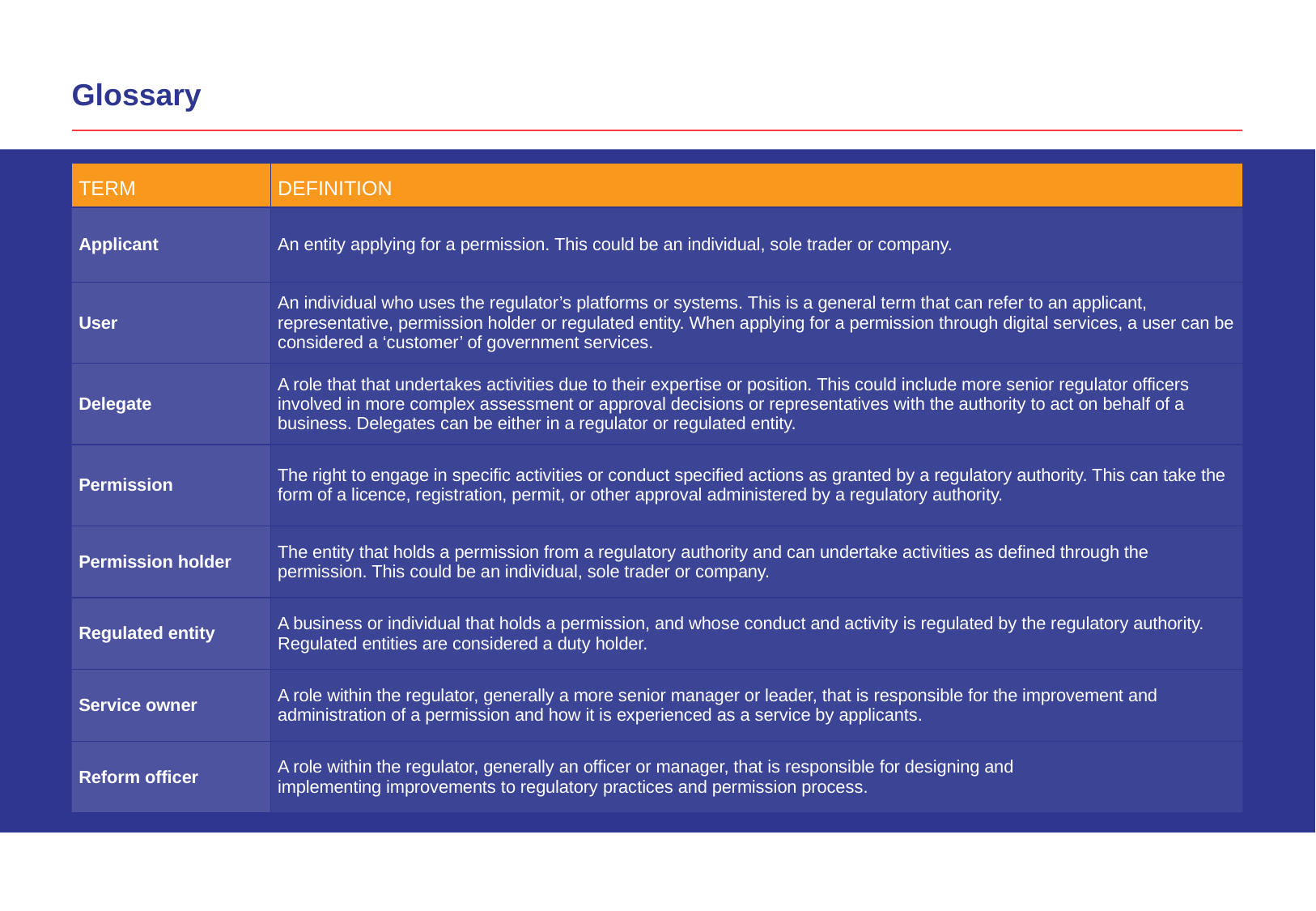

# Glossary
| TERM | DEFINITION |
| --- | --- |
| Applicant | An entity applying for a permission. This could be an individual, sole trader or company. |
| User | An individual who uses the regulator’s platforms or systems. This is a general term that can refer to an applicant, representative, permission holder or regulated entity. When applying for a permission through digital services, a user can be considered a ‘customer’ of government services. |
| Delegate | A role that that undertakes activities due to their expertise or position. This could include more senior regulator officers involved in more complex assessment or approval decisions or representatives with the authority to act on behalf of a business. Delegates can be either in a regulator or regulated entity. |
| Permission | The right to engage in specific activities or conduct specified actions as granted by a regulatory authority. This can take the form of a licence, registration, permit, or other approval administered by a regulatory authority. |
| Permission holder | The entity that holds a permission from a regulatory authority and can undertake activities as defined through the permission. This could be an individual, sole trader or company. |
| Regulated entity | A business or individual that holds a permission, and whose conduct and activity is regulated by the regulatory authority. Regulated entities are considered a duty holder. |
| Service owner | A role within the regulator, generally a more senior manager or leader, that is responsible for the improvement and administration of a permission and how it is experienced as a service by applicants. |
| Reform officer | A role within the regulator, generally an officer or manager, that is responsible for designing and implementing improvements to regulatory practices and permission process. |